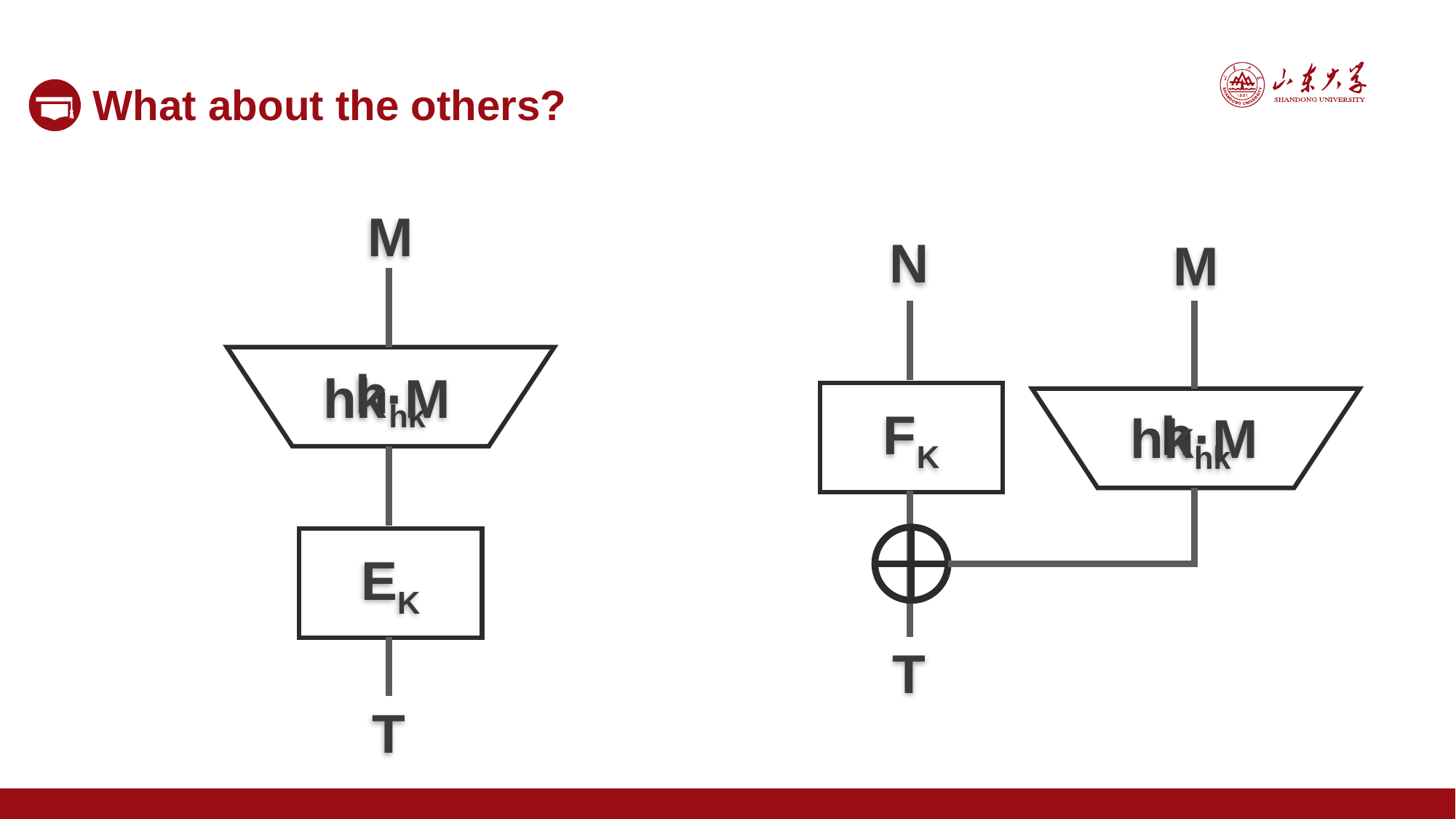

What about the others?
M
N
M

hk·M
hhk

hk·M
FK
hhk

EK
T
T